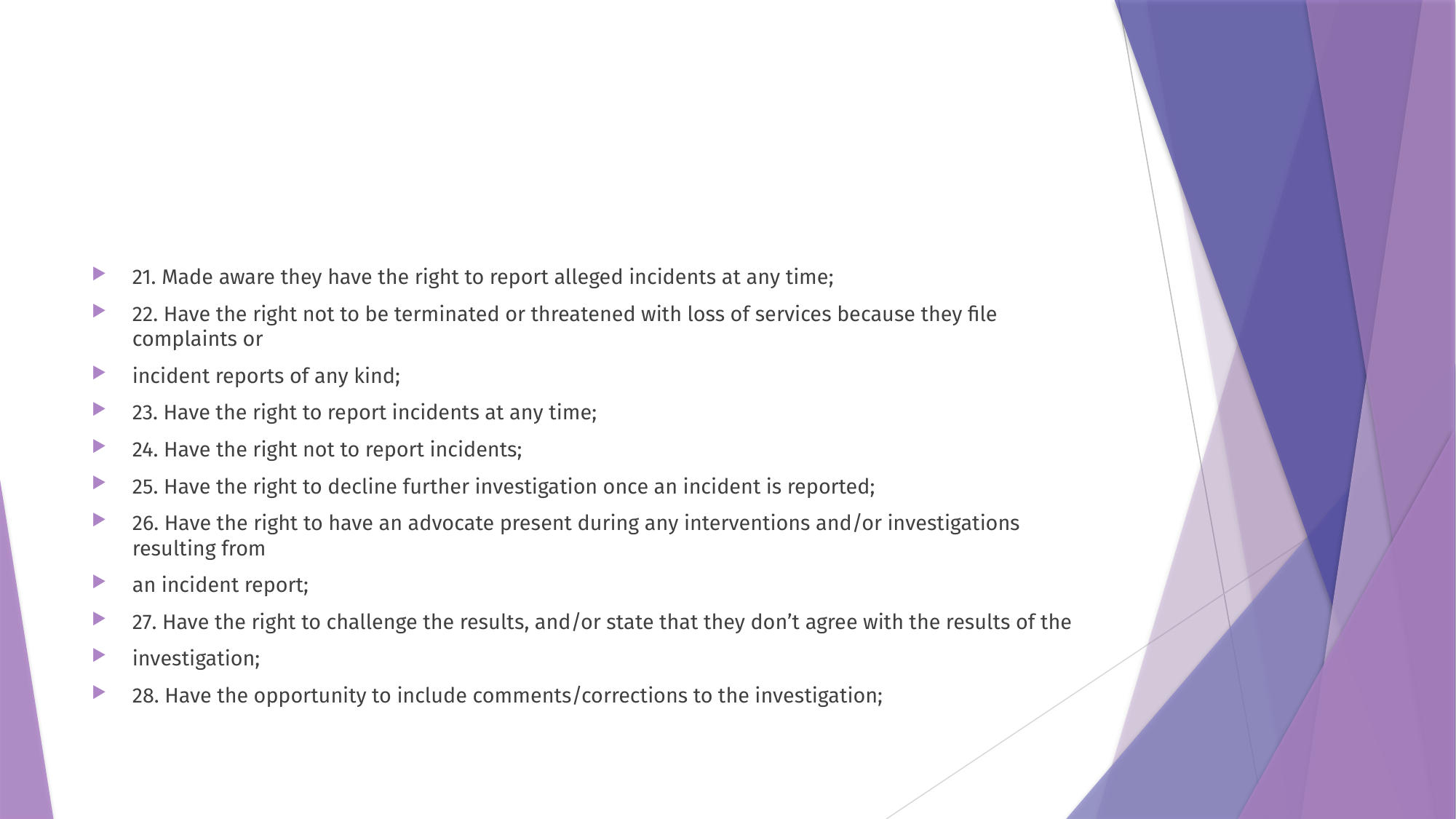

#
21. Made aware they have the right to report alleged incidents at any time;
22. Have the right not to be terminated or threatened with loss of services because they file complaints or
incident reports of any kind;
23. Have the right to report incidents at any time;
24. Have the right not to report incidents;
25. Have the right to decline further investigation once an incident is reported;
26. Have the right to have an advocate present during any interventions and/or investigations resulting from
an incident report;
27. Have the right to challenge the results, and/or state that they don’t agree with the results of the
investigation;
28. Have the opportunity to include comments/corrections to the investigation;